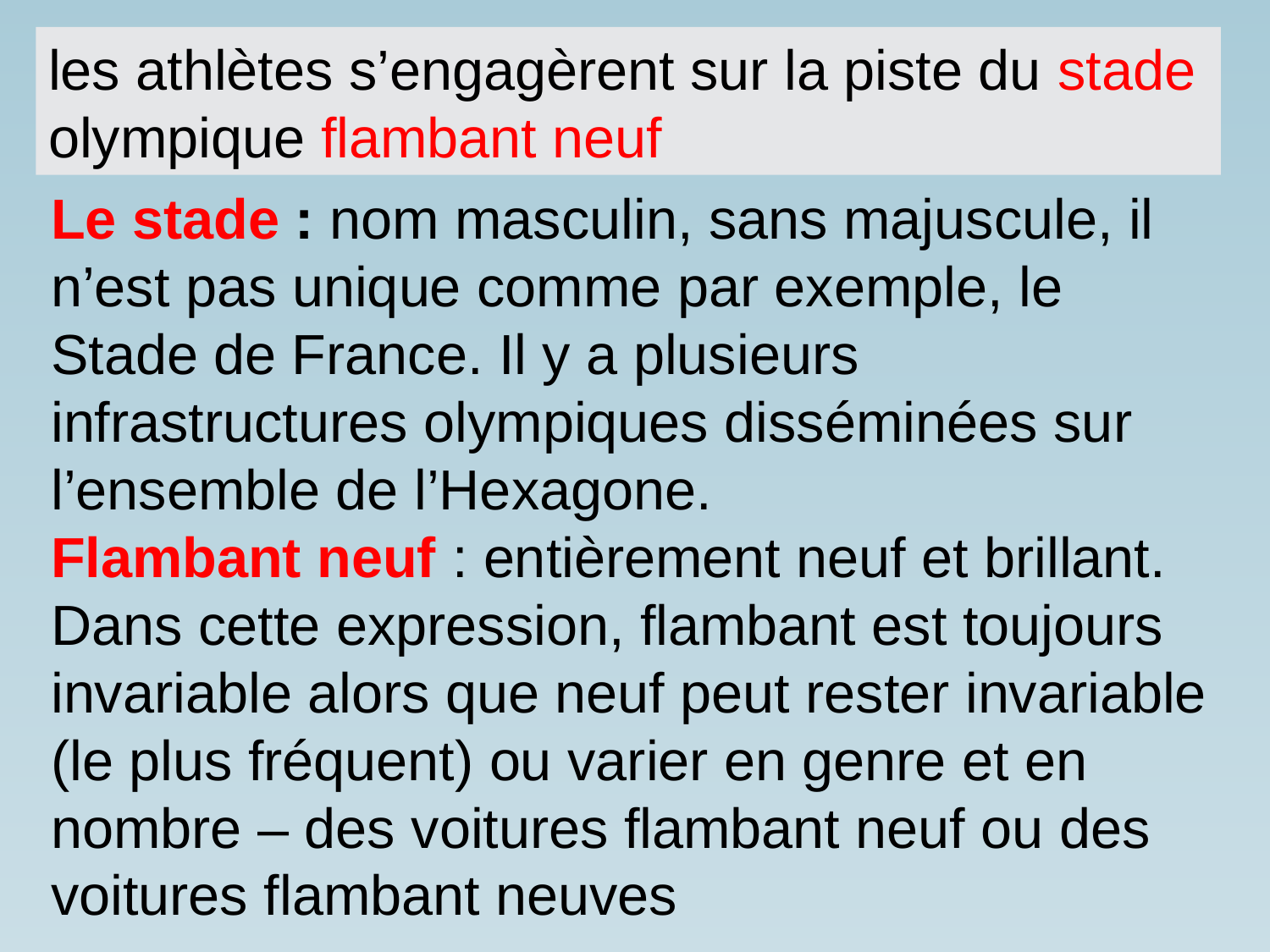

les athlètes s’engagèrent sur la piste du stade olympique flambant neuf
Le stade : nom masculin, sans majuscule, il n’est pas unique comme par exemple, le Stade de France. Il y a plusieurs infrastructures olympiques disséminées sur l’ensemble de l’Hexagone.
Flambant neuf : entièrement neuf et brillant. Dans cette expression, flambant est toujours invariable alors que neuf peut rester invariable (le plus fréquent) ou varier en genre et en nombre – des voitures flambant neuf ou des voitures flambant neuves